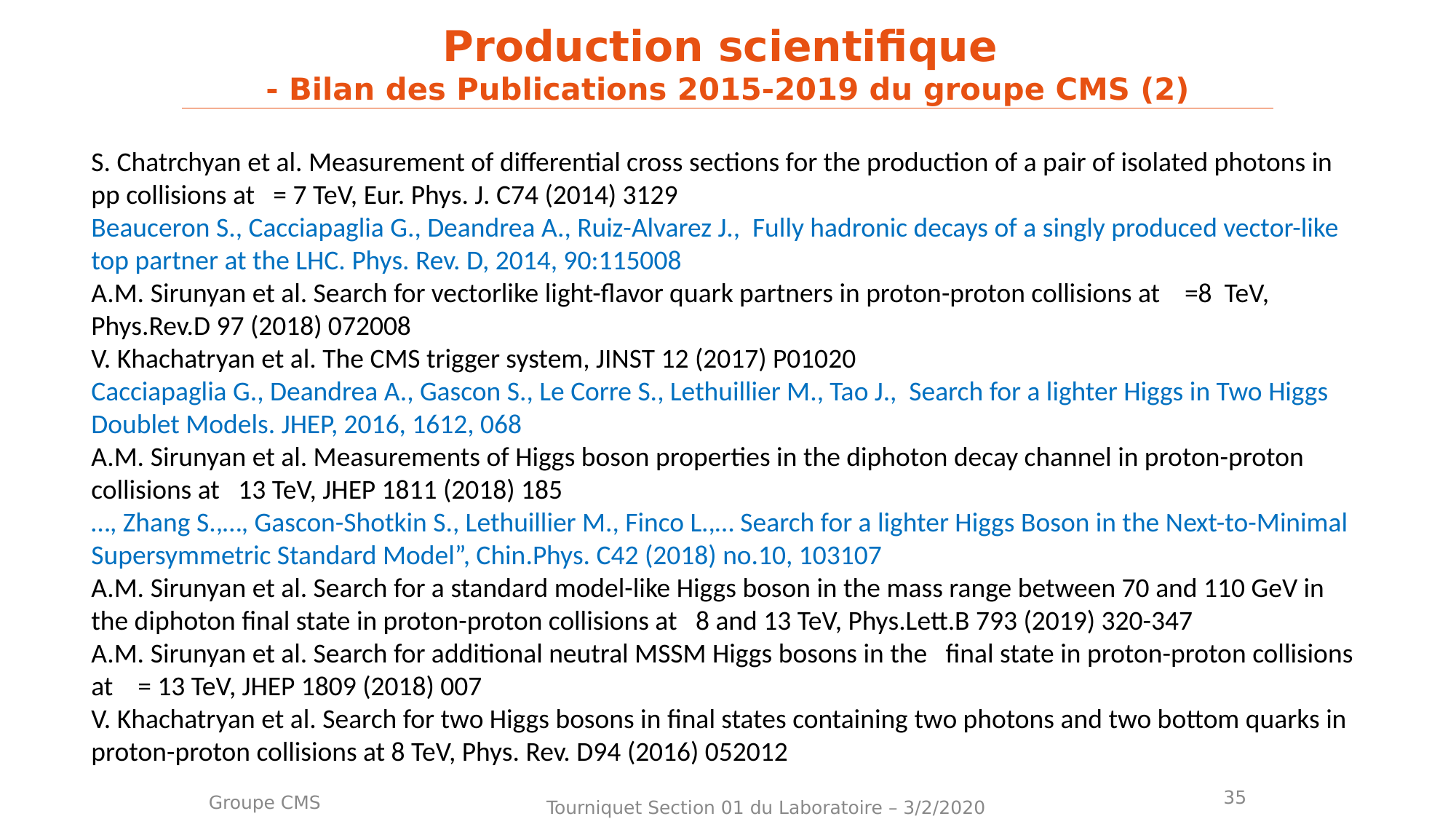

Production scientifique
- Bilan des Publications 2015-2019 du groupe CMS (2)
S. Chatrchyan et al. Measurement of differential cross sections for the production of a pair of isolated photons in pp collisions at   = 7 TeV, Eur. Phys. J. C74 (2014) 3129
Beauceron S., Cacciapaglia G., Deandrea A., Ruiz-Alvarez J.,  Fully hadronic decays of a singly produced vector-like top partner at the LHC. Phys. Rev. D, 2014, 90:115008
A.M. Sirunyan et al. Search for vectorlike light-flavor quark partners in proton-proton collisions at    =8  TeV, Phys.Rev.D 97 (2018) 072008
V. Khachatryan et al. The CMS trigger system, JINST 12 (2017) P01020
Cacciapaglia G., Deandrea A., Gascon S., Le Corre S., Lethuillier M., Tao J.,  Search for a lighter Higgs in Two Higgs Doublet Models. JHEP, 2016, 1612, 068
A.M. Sirunyan et al. Measurements of Higgs boson properties in the diphoton decay channel in proton-proton collisions at   13 TeV, JHEP 1811 (2018) 185
…, Zhang S.,…, Gascon-Shotkin S., Lethuillier M., Finco L.,… Search for a lighter Higgs Boson in the Next-to-Minimal Supersymmetric Standard Model”, Chin.Phys. C42 (2018) no.10, 103107
A.M. Sirunyan et al. Search for a standard model-like Higgs boson in the mass range between 70 and 110 GeV in the diphoton final state in proton-proton collisions at   8 and 13 TeV, Phys.Lett.B 793 (2019) 320-347
A.M. Sirunyan et al. Search for additional neutral MSSM Higgs bosons in the   final state in proton-proton collisions at    = 13 TeV, JHEP 1809 (2018) 007
V. Khachatryan et al. Search for two Higgs bosons in final states containing two photons and two bottom quarks in proton-proton collisions at 8 TeV, Phys. Rev. D94 (2016) 052012
35
Groupe CMS
Tourniquet Section 01 du Laboratoire – 3/2/2020